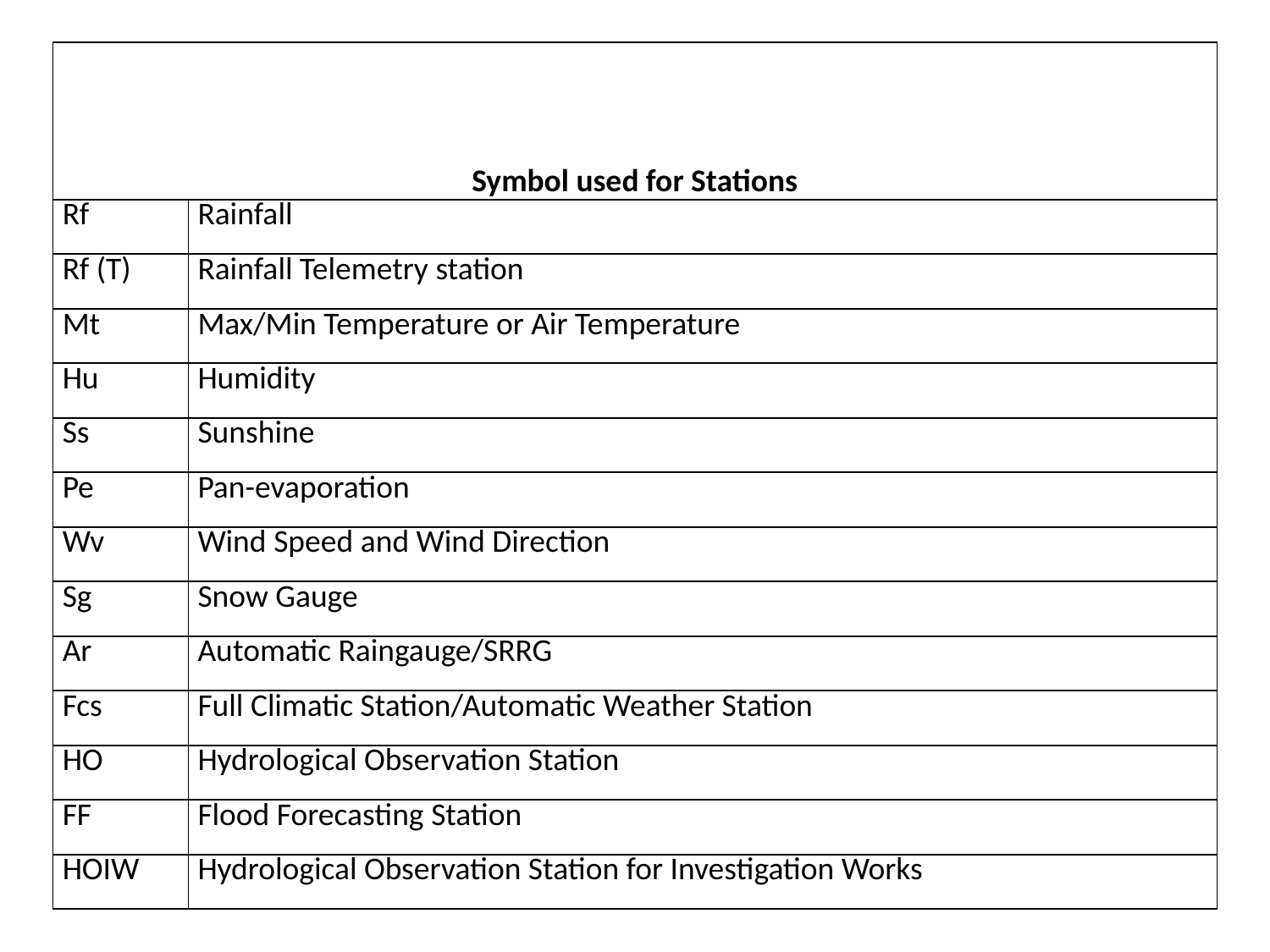

| Symbol used for Stations |  |
| --- | --- |
| Rf | Rainfall |
| Rf (T) | Rainfall Telemetry station |
| Mt | Max/Min Temperature or Air Temperature |
| Hu | Humidity |
| Ss | Sunshine |
| Pe | Pan-evaporation |
| Wv | Wind Speed and Wind Direction |
| Sg | Snow Gauge |
| Ar | Automatic Raingauge/SRRG |
| Fcs | Full Climatic Station/Automatic Weather Station |
| HO | Hydrological Observation Station |
| FF | Flood Forecasting Station |
| HOIW | Hydrological Observation Station for Investigation Works |